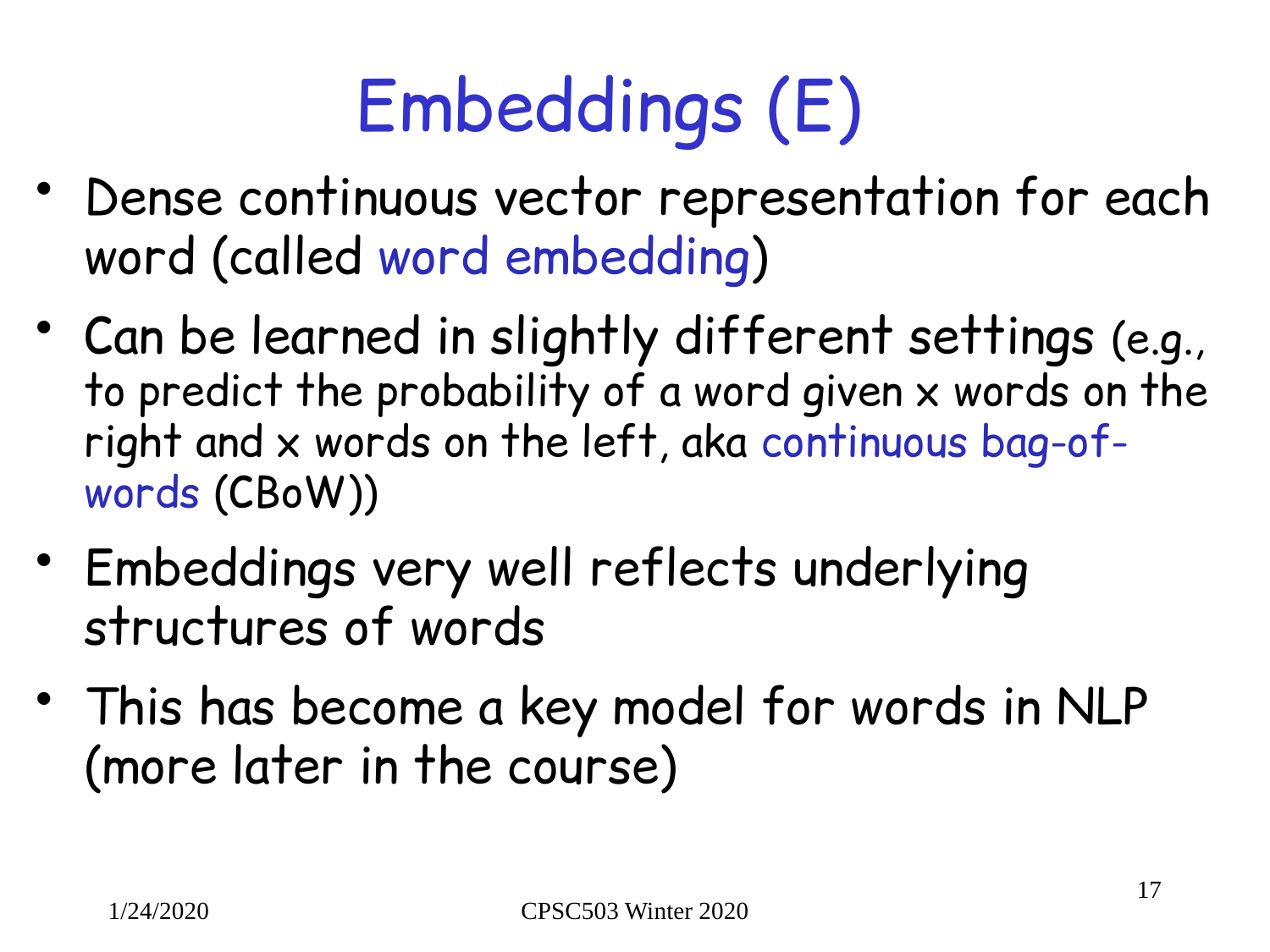

# Embeddings (E)
Dense continuous vector representation for each word (called word embedding)
Can be learned in slightly different settings (e.g., to predict the probability of a word given x words on the right and x words on the left, aka continuous bag-of-words (CBoW))
Embeddings very well reflects underlying structures of words
This has become a key model for words in NLP (more later in the course)
17
1/24/2020
CPSC503 Winter 2020